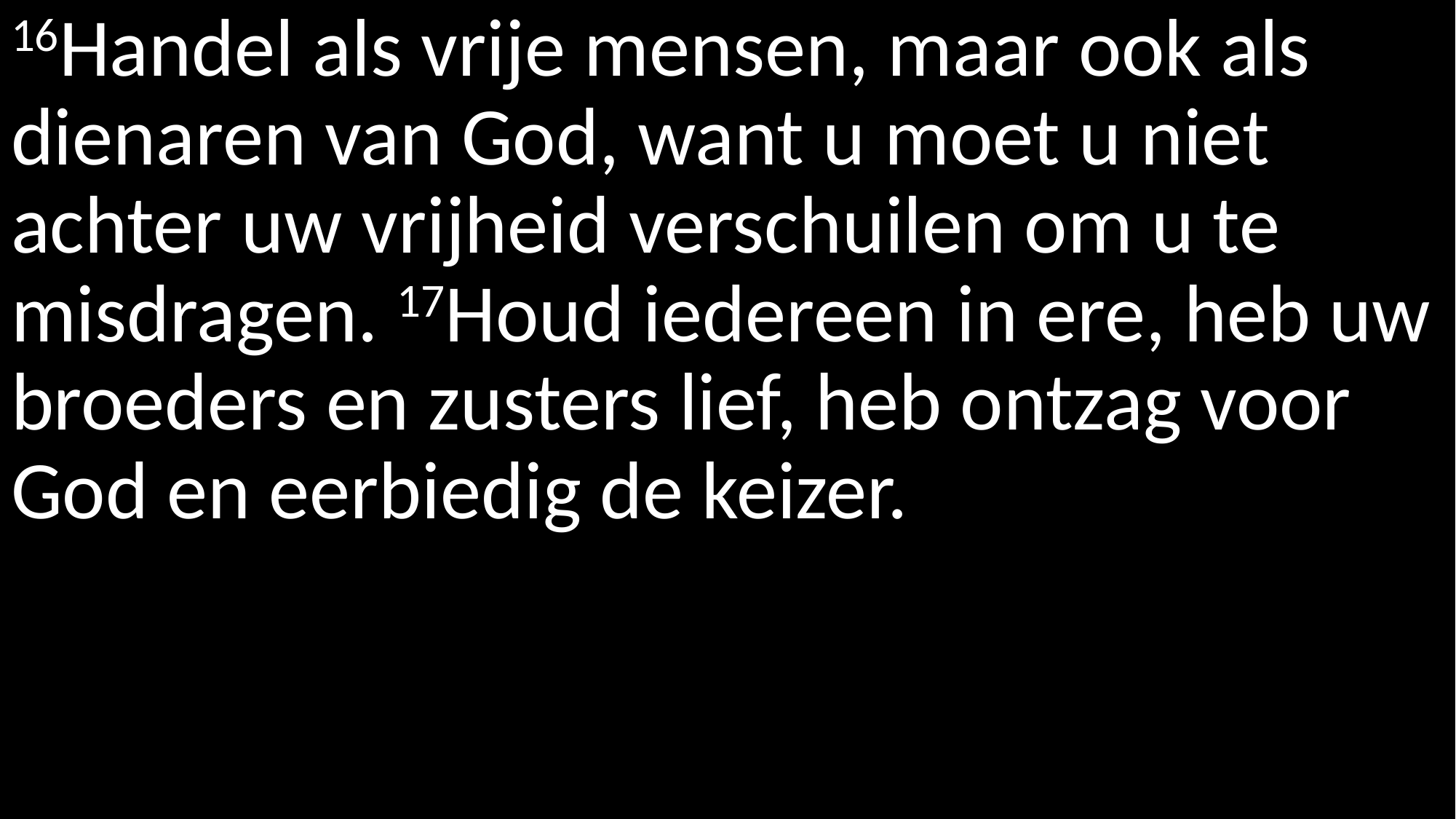

16Handel als vrije mensen, maar ook als dienaren van God, want u moet u niet achter uw vrijheid verschuilen om u te misdragen. 17Houd iedereen in ere, heb uw broeders en zusters lief, heb ontzag voor God en eerbiedig de keizer.